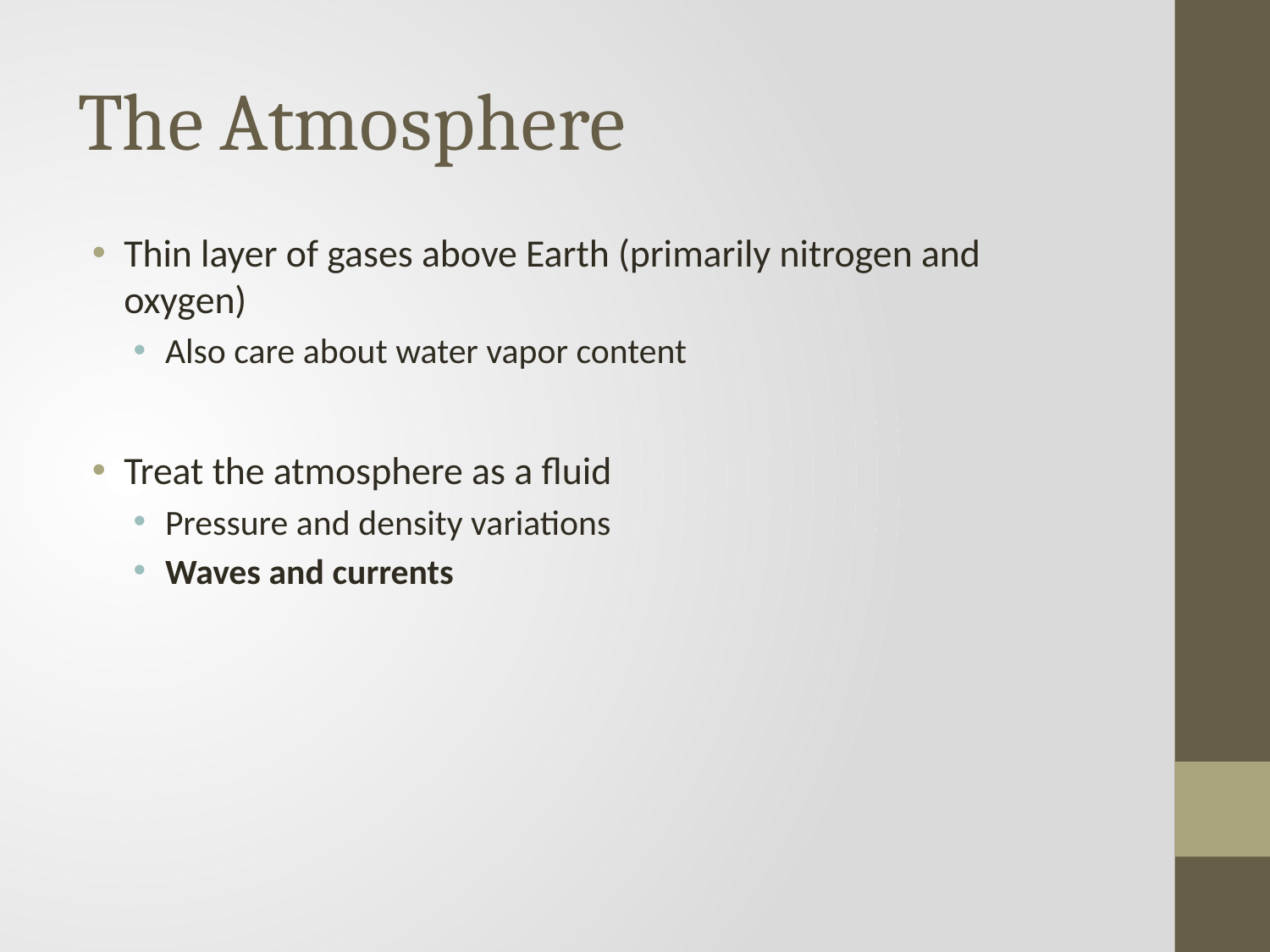

# The Atmosphere
Thin layer of gases above Earth (primarily nitrogen and oxygen)
Also care about water vapor content

Treat the atmosphere as a fluid
Pressure and density variations
Waves and currents